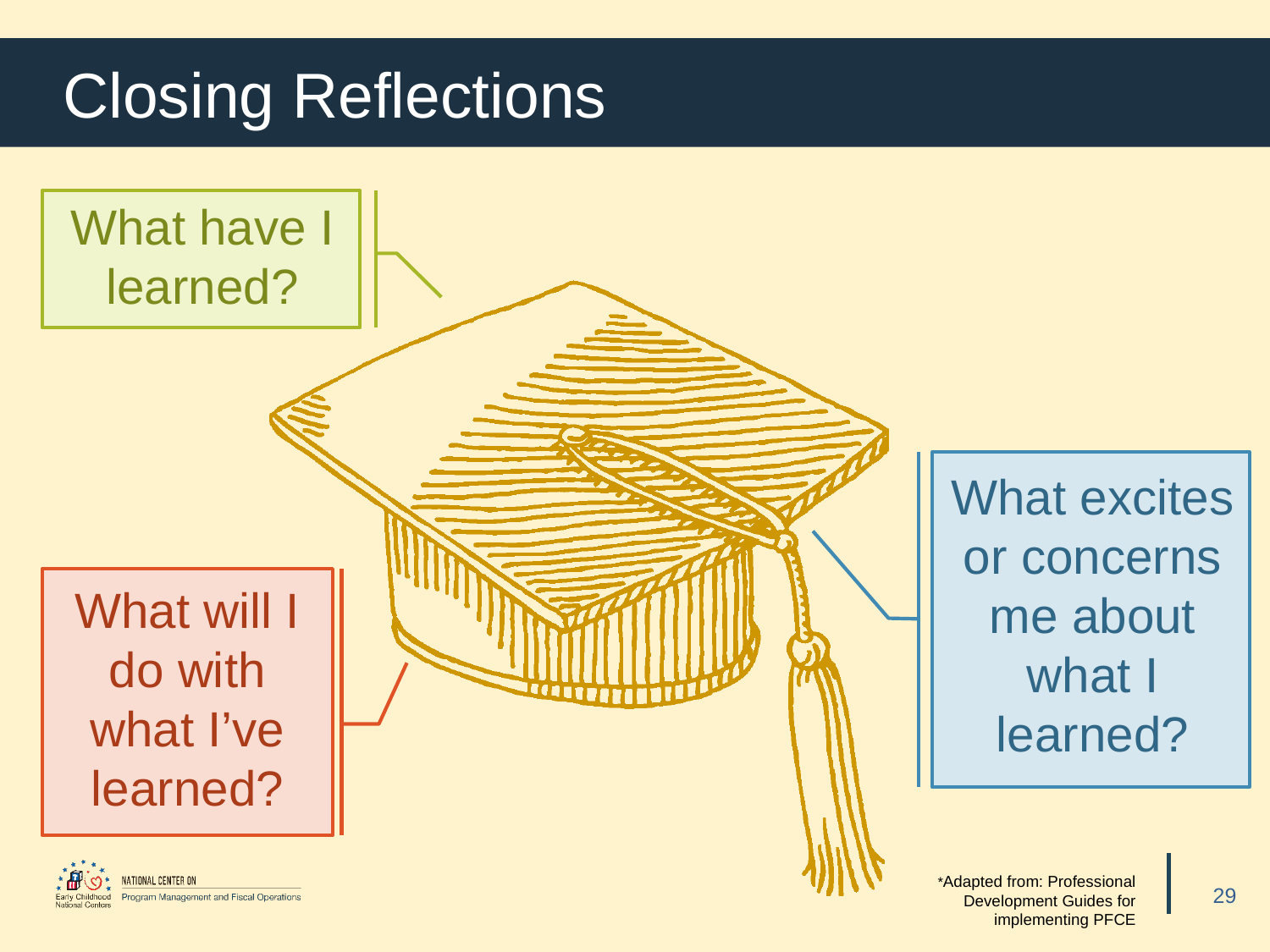

# Closing Reflections
What have I learned?
What excites or concerns me about what I learned?
What will I do with what I’ve learned?
*Adapted from: Professional Development Guides for implementing PFCE